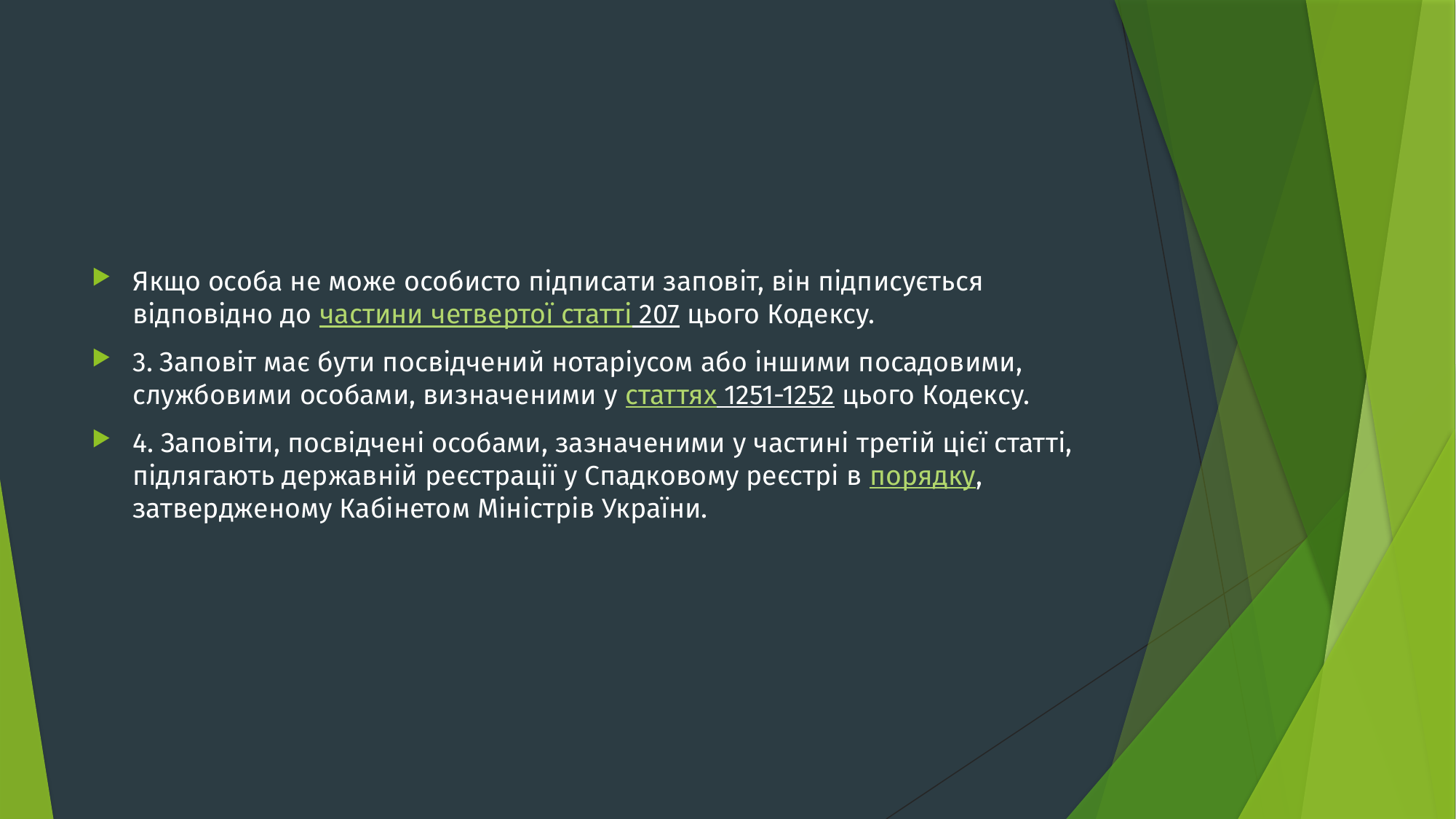

#
Якщо особа не може особисто підписати заповіт, він підписується відповідно до частини четвертої статті 207 цього Кодексу.
3. Заповіт має бути посвідчений нотаріусом або іншими посадовими, службовими особами, визначеними у статтях 1251-1252 цього Кодексу.
4. Заповіти, посвідчені особами, зазначеними у частині третій цієї статті, підлягають державній реєстрації у Спадковому реєстрі в порядку, затвердженому Кабінетом Міністрів України.